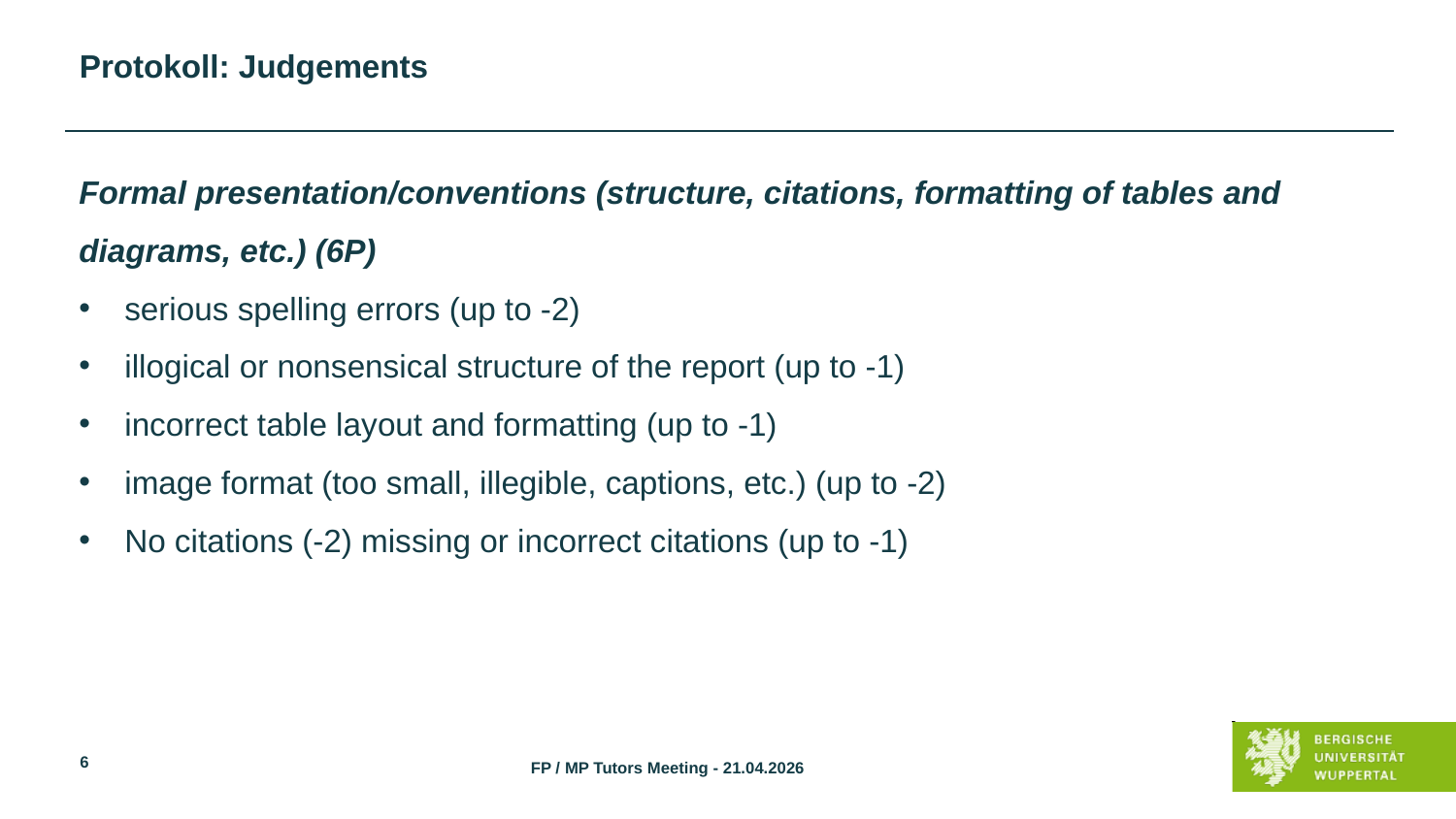

Protokoll: Judgements
Formal presentation/conventions (structure, citations, formatting of tables and diagrams, etc.) (6P)
serious spelling errors (up to -2)
illogical or nonsensical structure of the report (up to -1)
incorrect table layout and formatting (up to -1)
image format (too small, illegible, captions, etc.) (up to -2)
No citations (-2) missing or incorrect citations (up to -1)
FP / MP Tutors Meeting - 21.04.2026